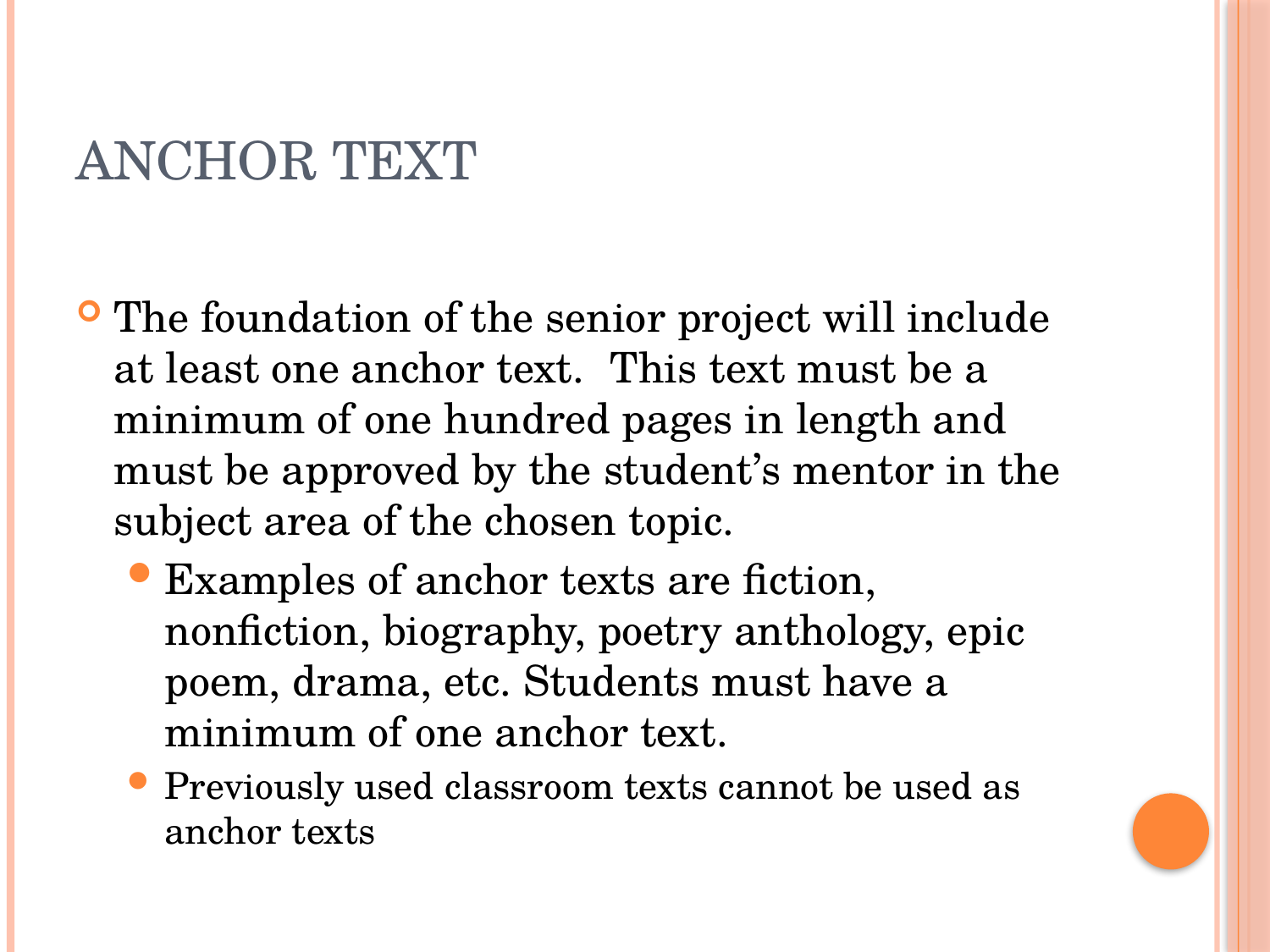

# Anchor text

The foundation of the senior project will include at least one anchor text.  This text must be a minimum of one hundred pages in length and must be approved by the student’s mentor in the subject area of the chosen topic.
Examples of anchor texts are fiction, nonfiction, biography, poetry anthology, epic poem, drama, etc. Students must have a minimum of one anchor text.
Previously used classroom texts cannot be used as anchor texts